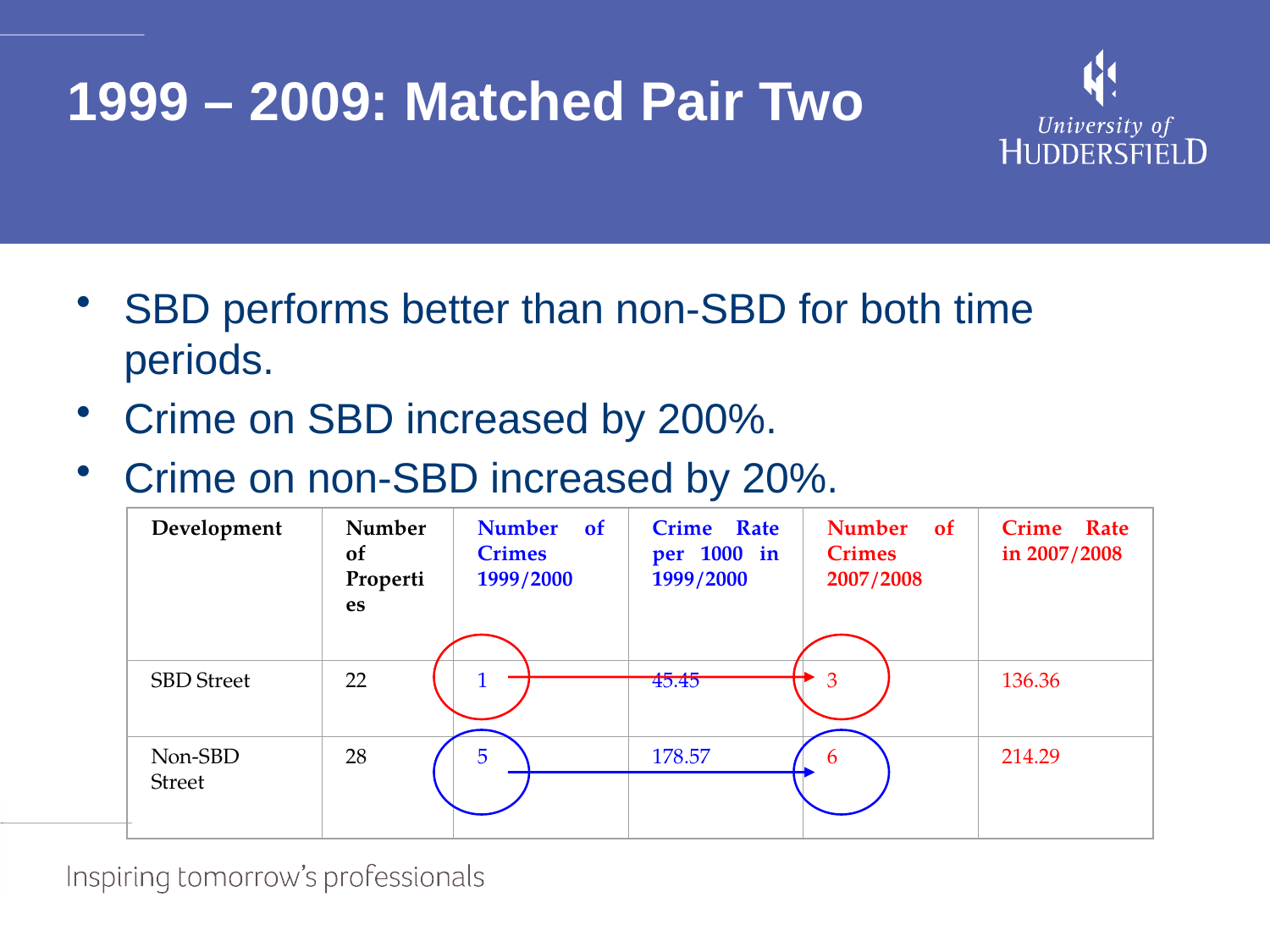

# 1999 – 2009: Matched Pair Two
SBD performs better than non-SBD for both time periods.
Crime on SBD increased by 200%.
Crime on non-SBD increased by 20%.

Development

Number of Properties

Number of Crimes 1999/2000

Crime Rate per 1000 in 1999/2000

Number of Crimes 2007/2008

Crime Rate in 2007/2008

SBD Street

22

1

45.45

3

136.36

Non-SBD Street

28

5

178.57

6

214.29